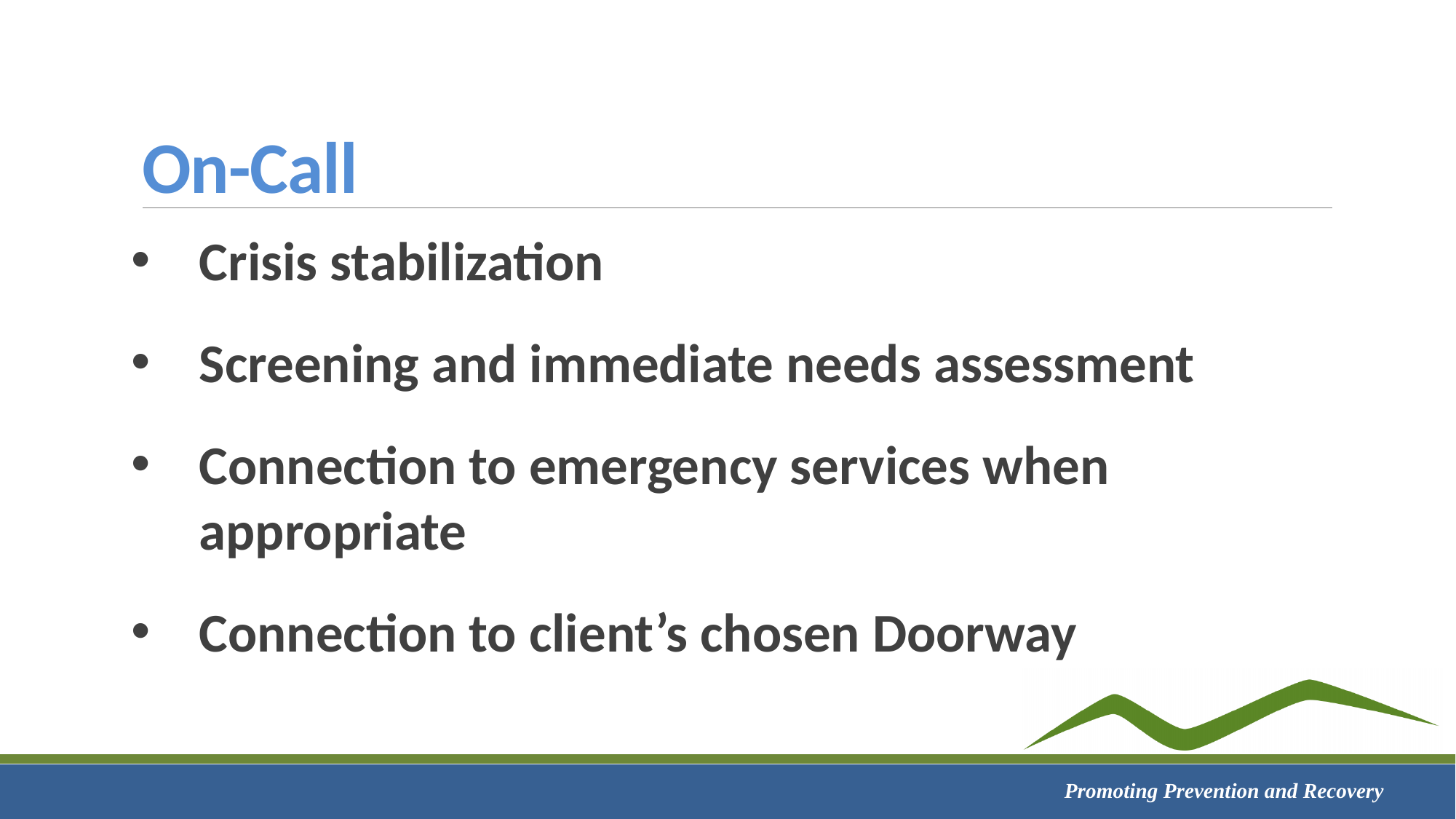

# On-Call
Crisis stabilization
Screening and immediate needs assessment
Connection to emergency services when appropriate
Connection to client’s chosen Doorway